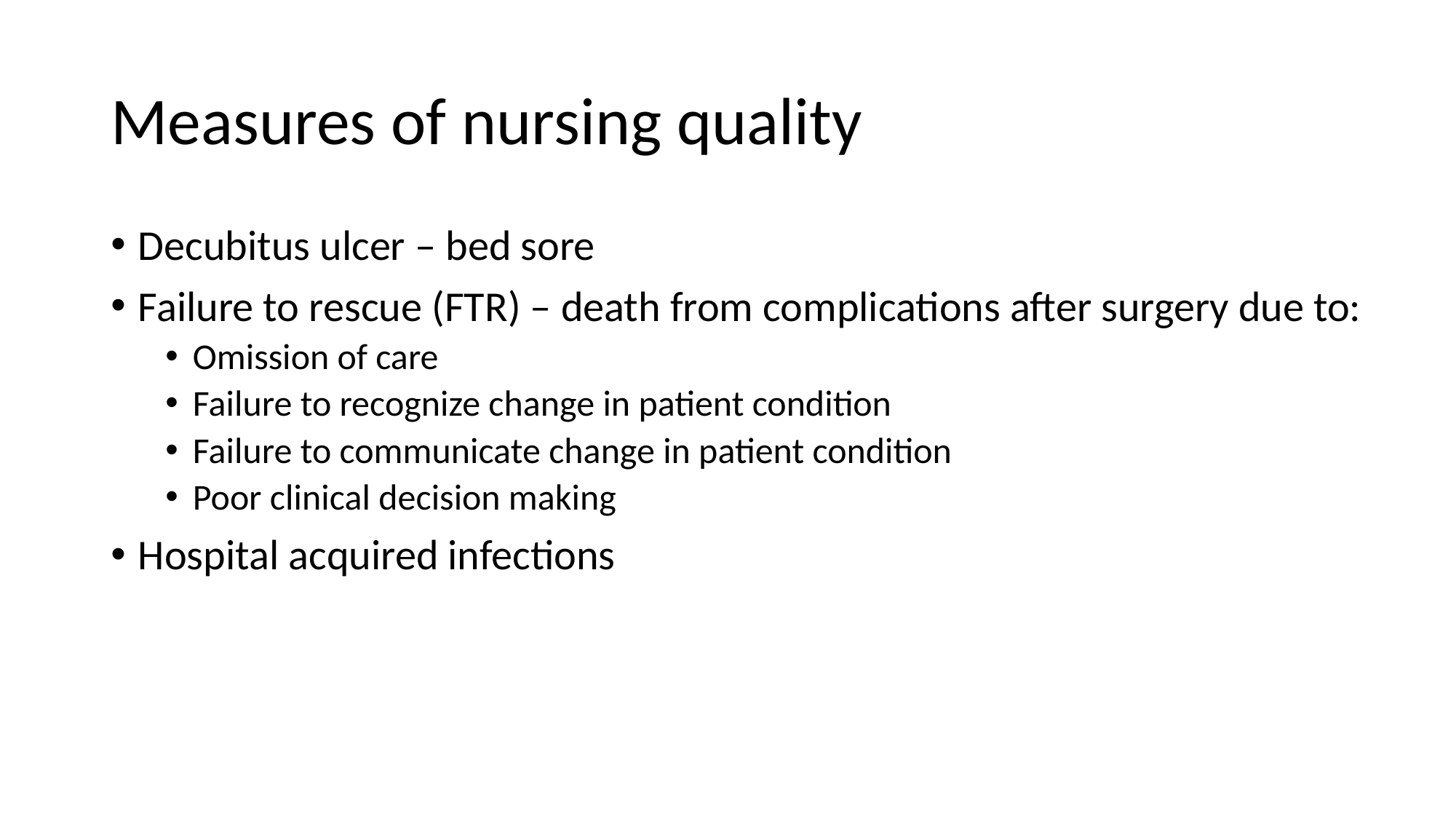

# Measures of nursing quality
Decubitus ulcer – bed sore
Failure to rescue (FTR) – death from complications after surgery due to:
Omission of care
Failure to recognize change in patient condition
Failure to communicate change in patient condition
Poor clinical decision making
Hospital acquired infections